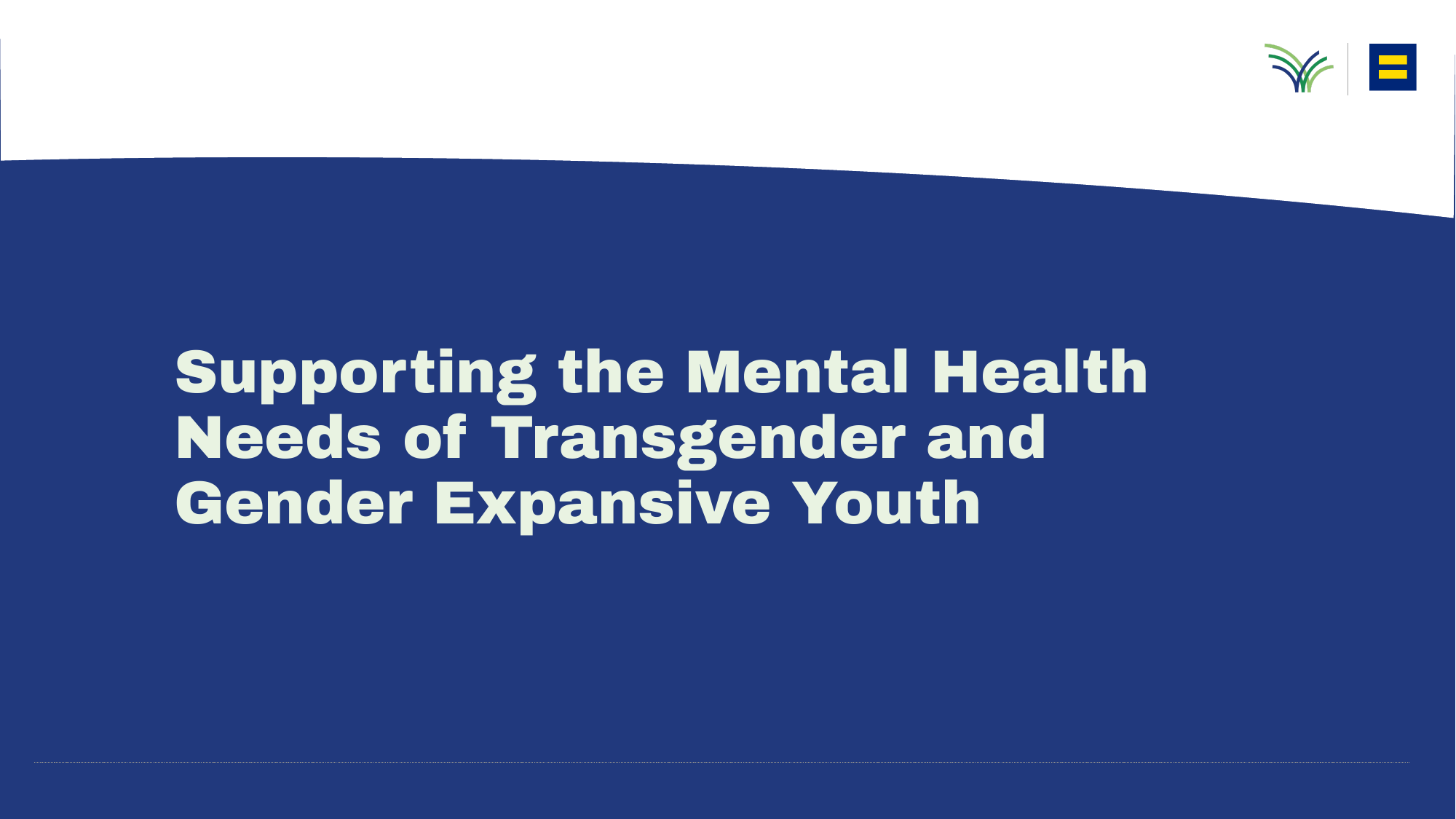

# Supporting the Mental Health Needs of Transgender and Gender Expansive Youth